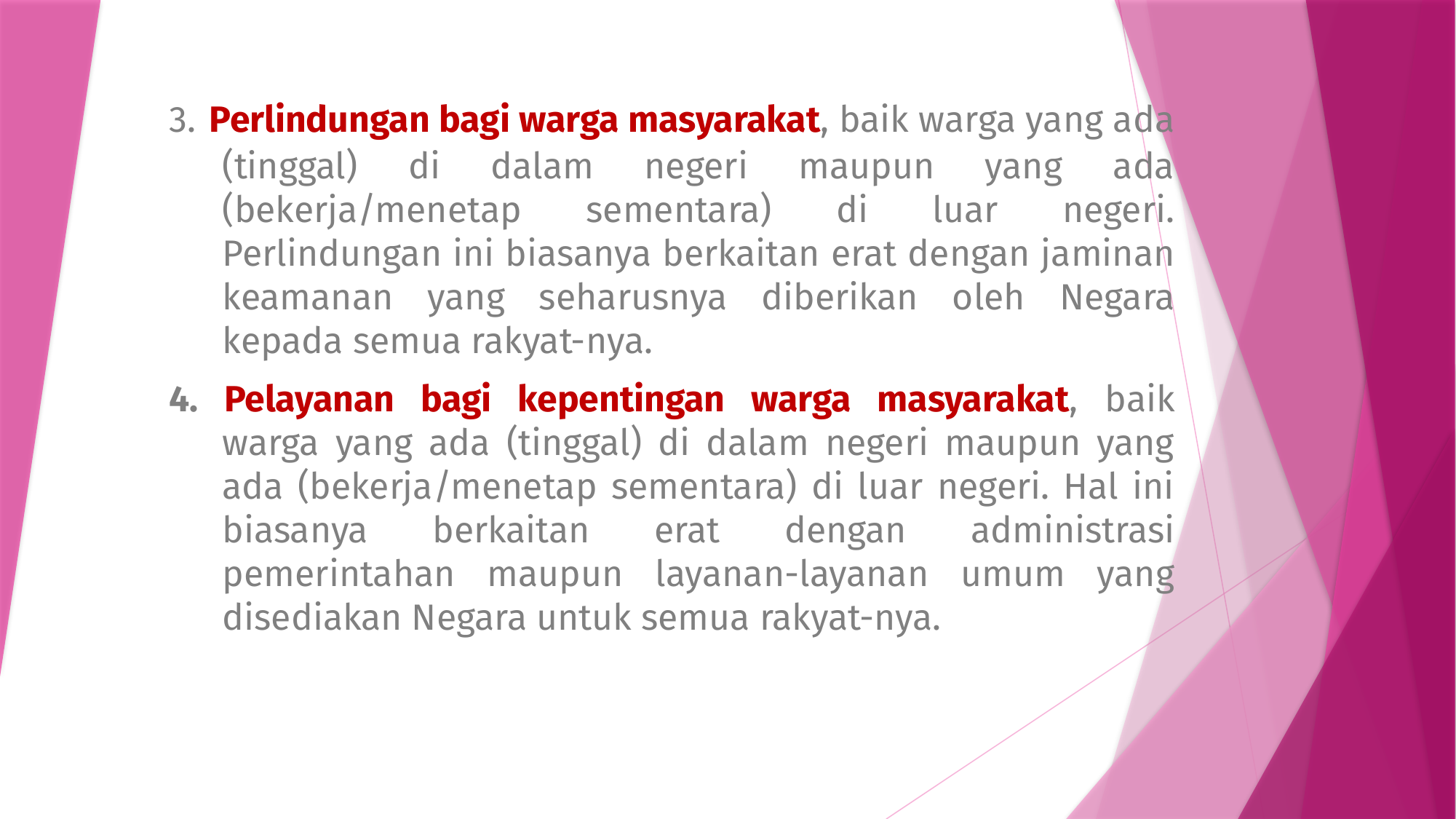

3. Perlindungan bagi warga masyarakat, baik warga yang ada (tinggal) di dalam negeri maupun yang ada (bekerja/menetap sementara) di luar negeri. Perlindungan ini biasanya berkaitan erat dengan jaminan keamanan yang seharusnya diberikan oleh Negara kepada semua rakyat-nya.
4. Pelayanan bagi kepentingan warga masyarakat, baik warga yang ada (tinggal) di dalam negeri maupun yang ada (bekerja/menetap sementara) di luar negeri. Hal ini biasanya berkaitan erat dengan administrasi pemerintahan maupun layanan-layanan umum yang disediakan Negara untuk semua rakyat-nya.